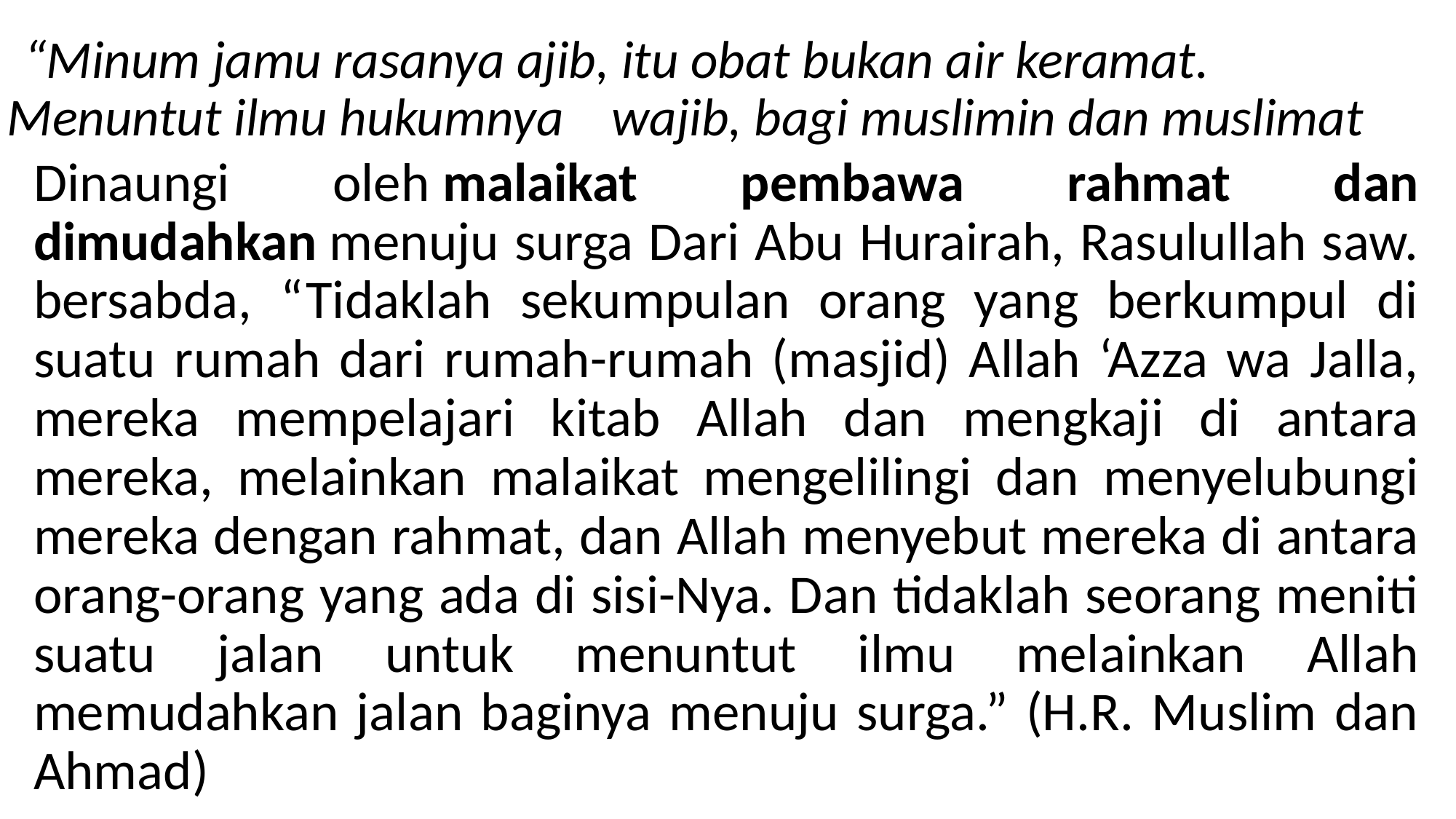

“Minum jamu rasanya ajib, itu obat bukan air keramat. Menuntut ilmu hukumnya    wajib, bagi muslimin dan muslimat
Dinaungi oleh malaikat pembawa rahmat dan dimudahkan menuju surga Dari Abu Hurairah, Rasulullah saw. bersabda, “Tidaklah sekumpulan orang yang berkumpul di suatu rumah dari rumah-rumah (masjid) Allah ‘Azza wa Jalla, mereka mempelajari kitab Allah dan mengkaji di antara mereka, melainkan malaikat mengelilingi dan menyelubungi mereka dengan rahmat, dan Allah menyebut mereka di antara orang-orang yang ada di sisi-Nya. Dan tidaklah seorang meniti suatu jalan untuk menuntut ilmu melainkan Allah memudahkan jalan baginya menuju surga.” (H.R. Muslim dan Ahmad)